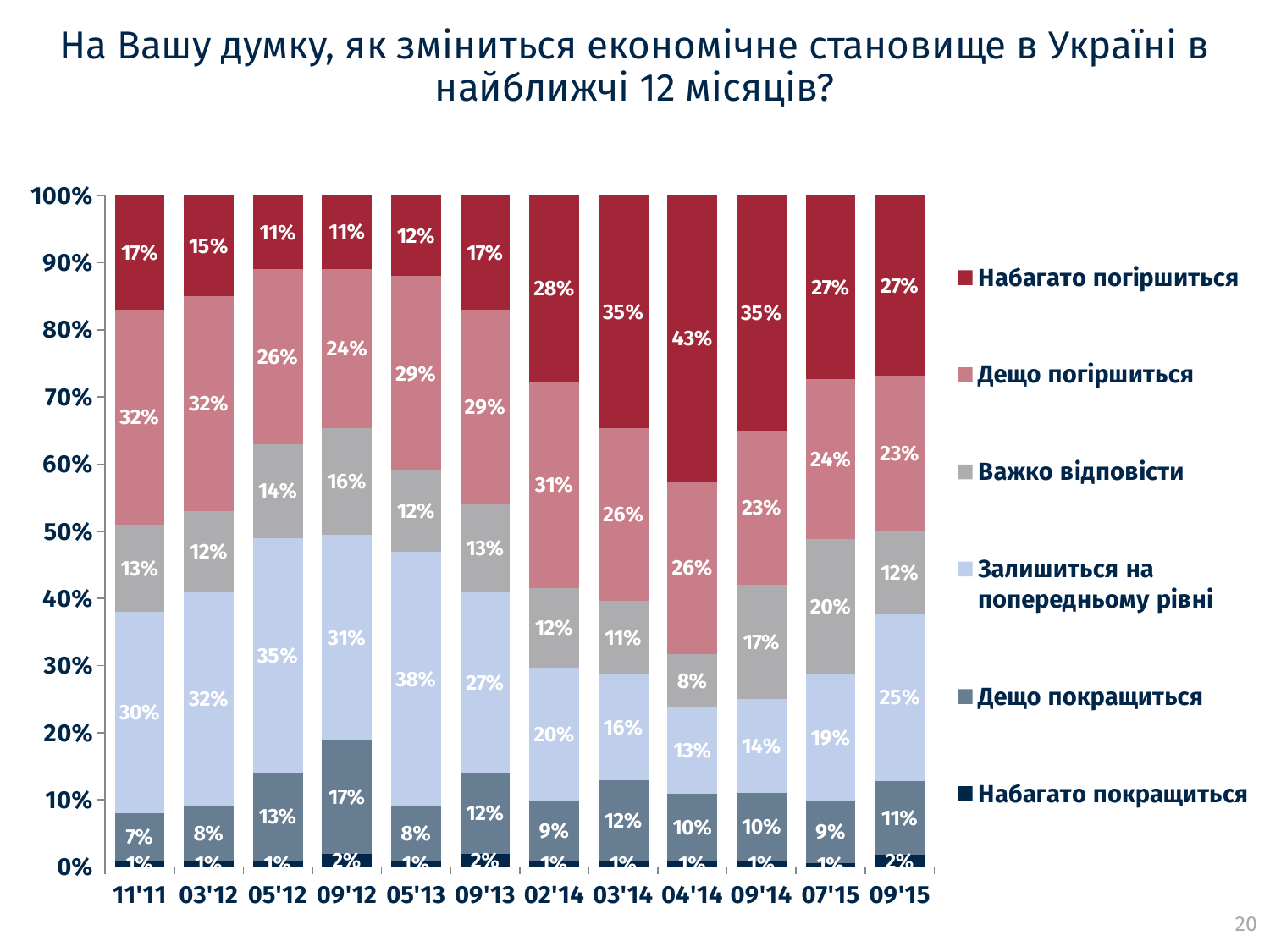

# На Вашу думку, як зміниться економічне становище в Україні в найближчі 12 місяців?

### Chart

| Category | Набагато покращиться | Дещо покращиться | Залишиться на попередньому рівні | Важко відповісти | Дещо погіршиться | Набагато погіршиться |
|---|---|---|---|---|---|---|
| 11'11 | 0.01 | 0.07 | 0.3 | 0.13 | 0.32 | 0.17 |
| 03'12 | 0.01 | 0.08 | 0.32 | 0.12 | 0.32 | 0.15 |
| 05'12 | 0.01 | 0.13 | 0.35 | 0.14 | 0.26 | 0.11 |
| 09'12 | 0.02 | 0.17 | 0.31 | 0.16 | 0.24 | 0.11 |
| 05'13 | 0.01 | 0.08 | 0.38 | 0.12 | 0.29 | 0.12 |
| 09'13 | 0.02 | 0.12 | 0.27 | 0.13 | 0.29 | 0.17 |
| 02'14 | 0.01 | 0.09 | 0.2 | 0.12 | 0.31 | 0.28 |
| 03'14 | 0.01 | 0.12 | 0.16 | 0.11 | 0.26 | 0.35 |
| 04'14 | 0.01 | 0.1 | 0.13 | 0.08 | 0.26 | 0.43 |
| 09'14 | 0.01 | 0.1 | 0.14 | 0.17 | 0.23 | 0.35 |
| 07'15 | 0.0060999999999999995 | 0.092 | 0.18969999999999998 | 0.20120000000000002 | 0.2377 | 0.2734 |
| 09'15 | 0.0183 | 0.1103 | 0.2479 | 0.1235 | 0.2312 | 0.2687 |
20